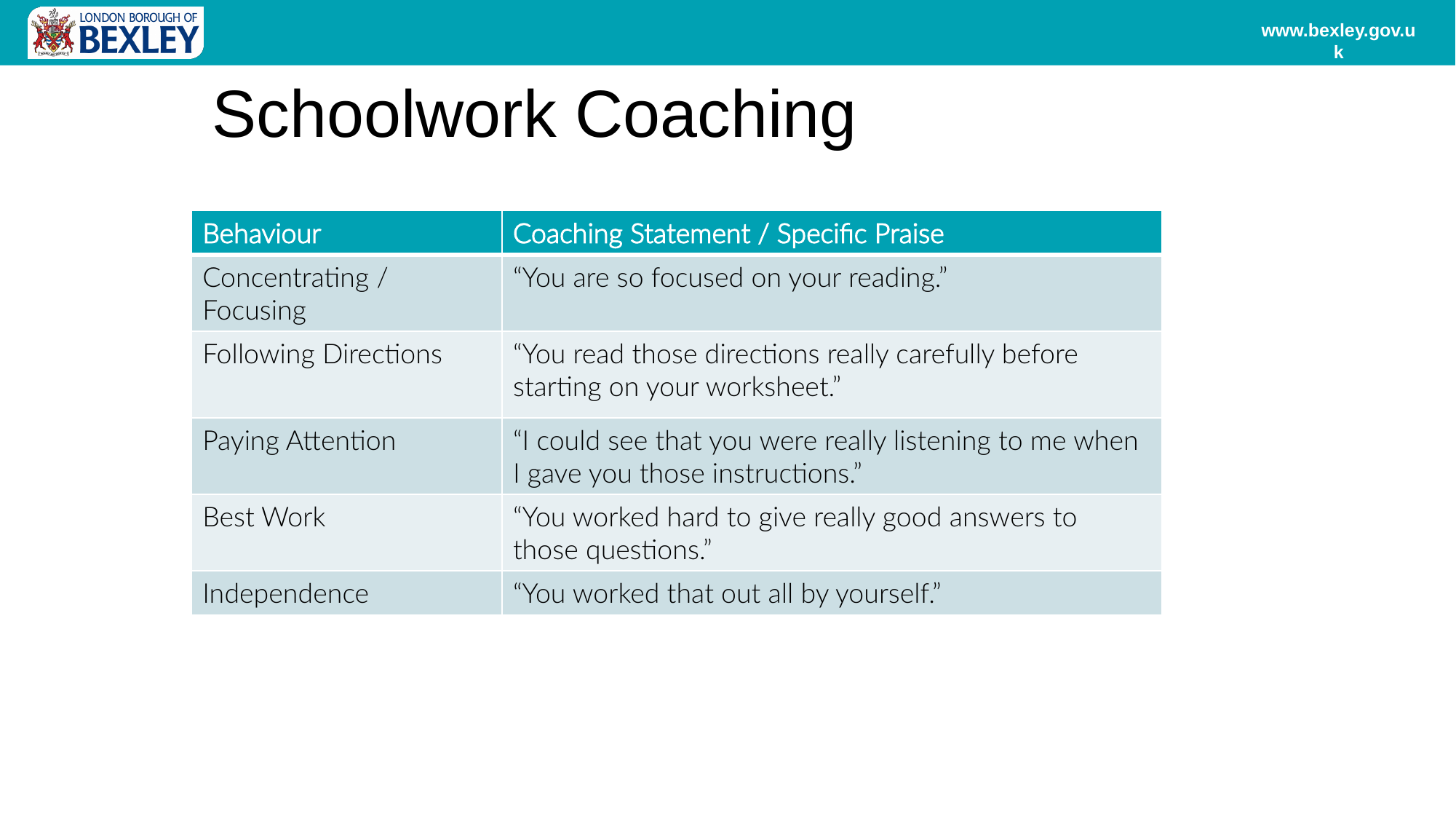

Schoolwork Coaching
| Behaviour | Coaching Statement / Specific Praise |
| --- | --- |
| Concentrating / Focusing | “You are so focused on your reading.” |
| Following Directions | “You read those directions really carefully before starting on your worksheet.” |
| Paying Attention | “I could see that you were really listening to me when I gave you those instructions.” |
| Best Work | “You worked hard to give really good answers to those questions.” |
| Independence | “You worked that out all by yourself.” |